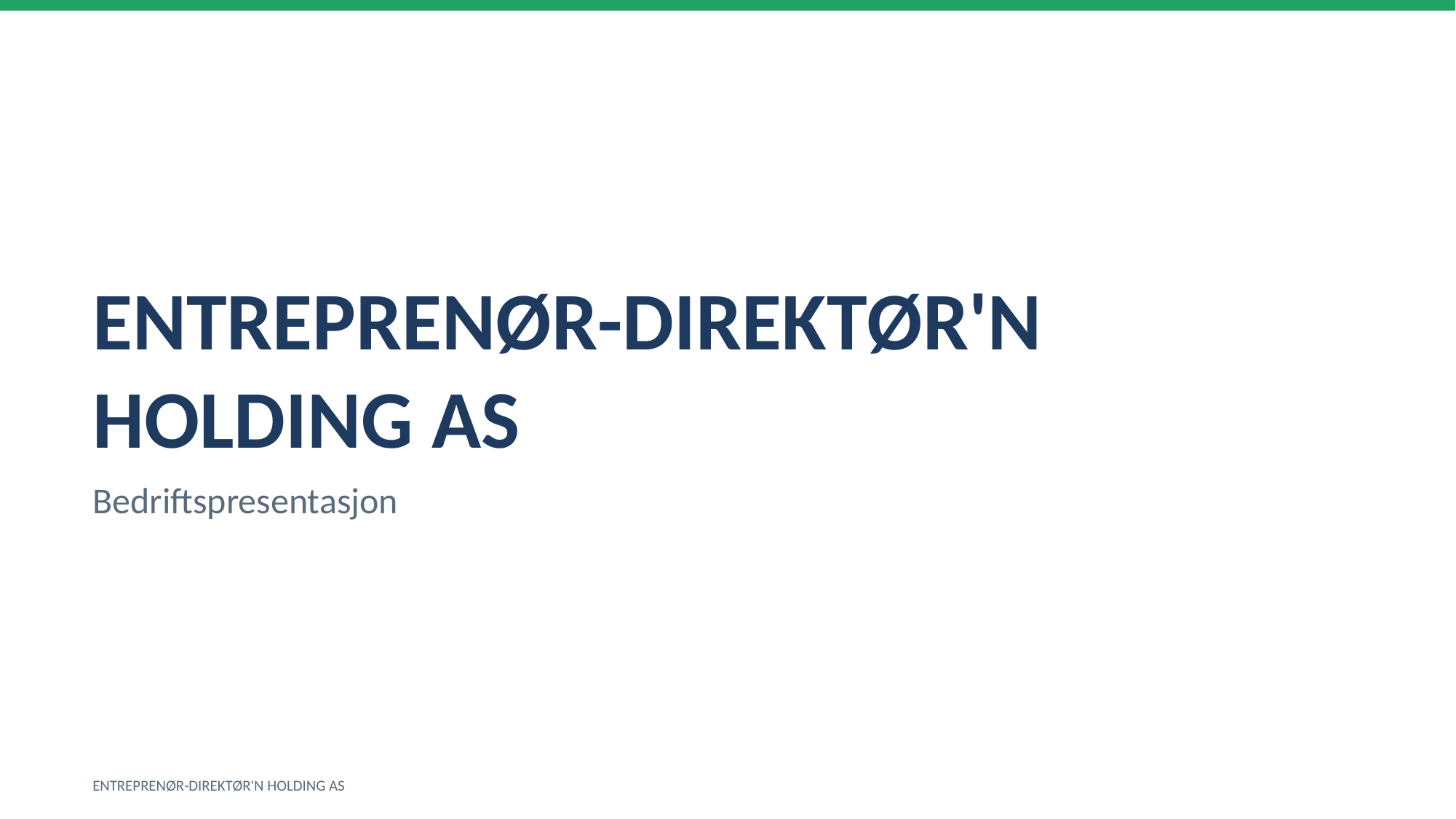

ENTREPRENØR-DIREKTØR'N HOLDING AS
Bedriftspresentasjon
ENTREPRENØR-DIREKTØR'N HOLDING AS